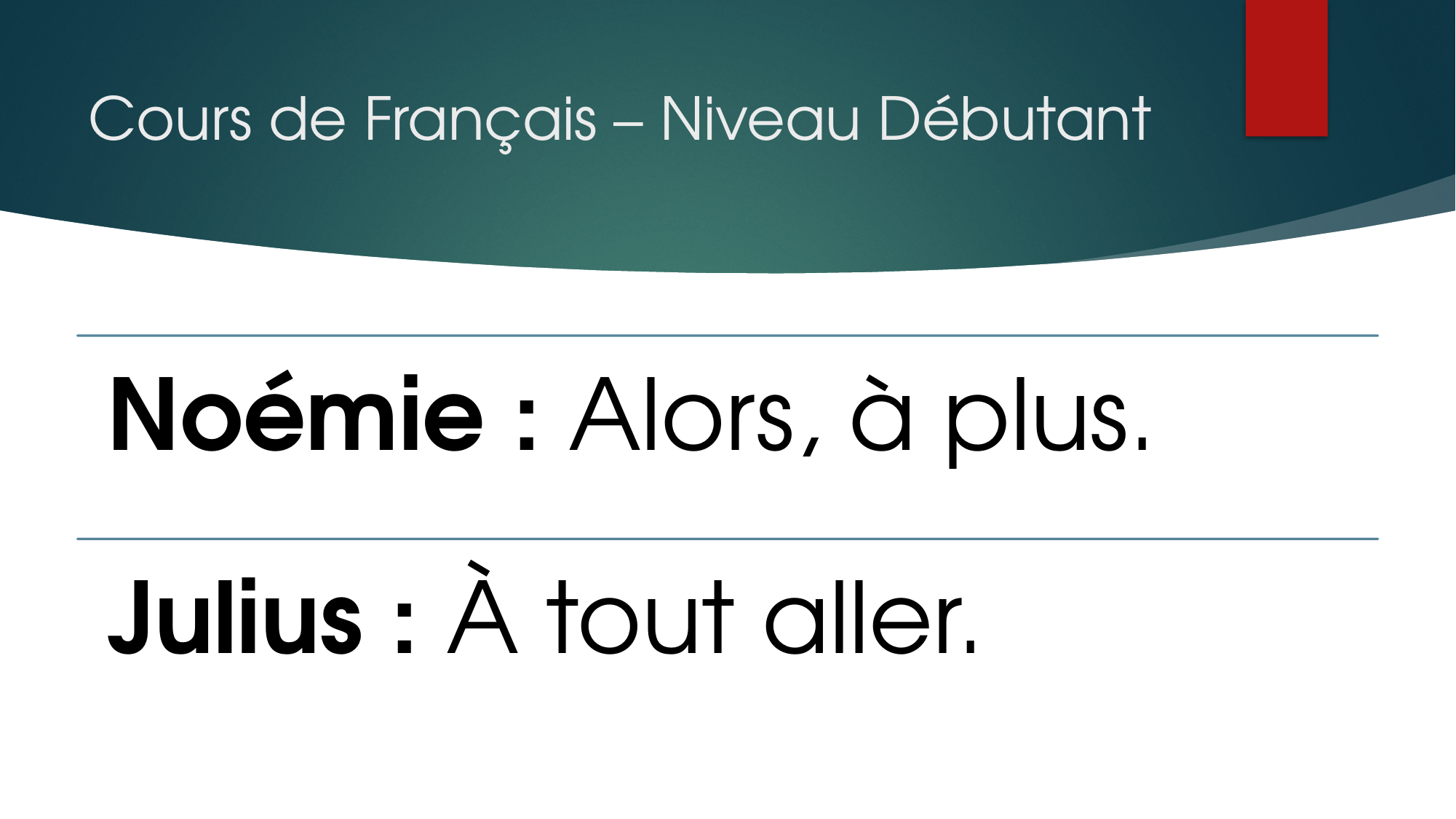

# Cours de Français – Niveau Débutant

Noémie : Alors, à plus.
Julius : À tout aller.
aula 31